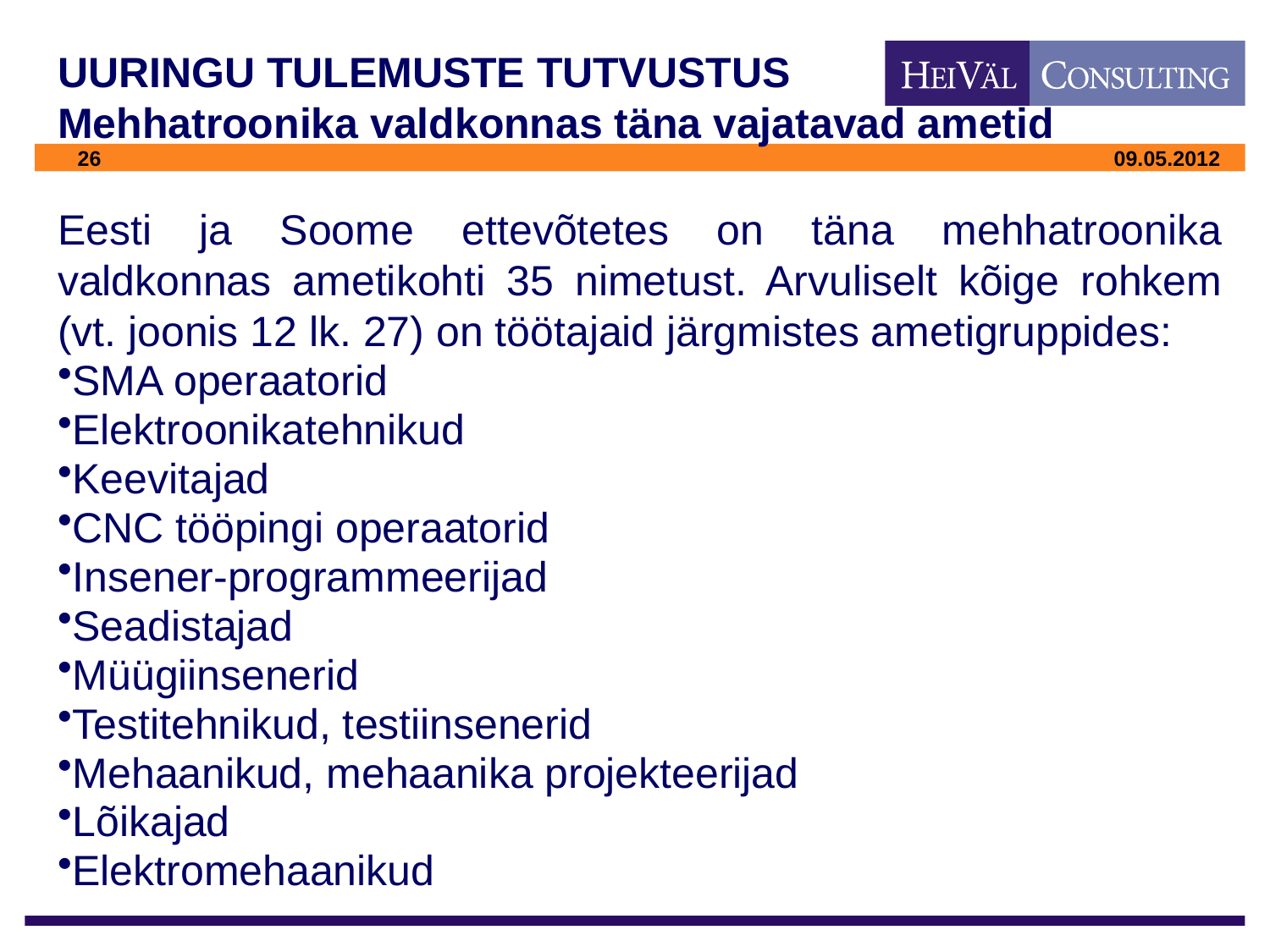

# UURINGU TULEMUSTE TUTVUSTUS Mehhatroonika valdkonnas täna vajatavad ametid
Eesti ja Soome ettevõtetes on täna mehhatroonika valdkonnas ametikohti 35 nimetust. Arvuliselt kõige rohkem (vt. joonis 12 lk. 27) on töötajaid järgmistes ametigruppides:
SMA operaatorid
Elektroonikatehnikud
Keevitajad
CNC tööpingi operaatorid
Insener-programmeerijad
Seadistajad
Müügiinsenerid
Testitehnikud, testiinsenerid
Mehaanikud, mehaanika projekteerijad
Lõikajad
Elektromehaanikud